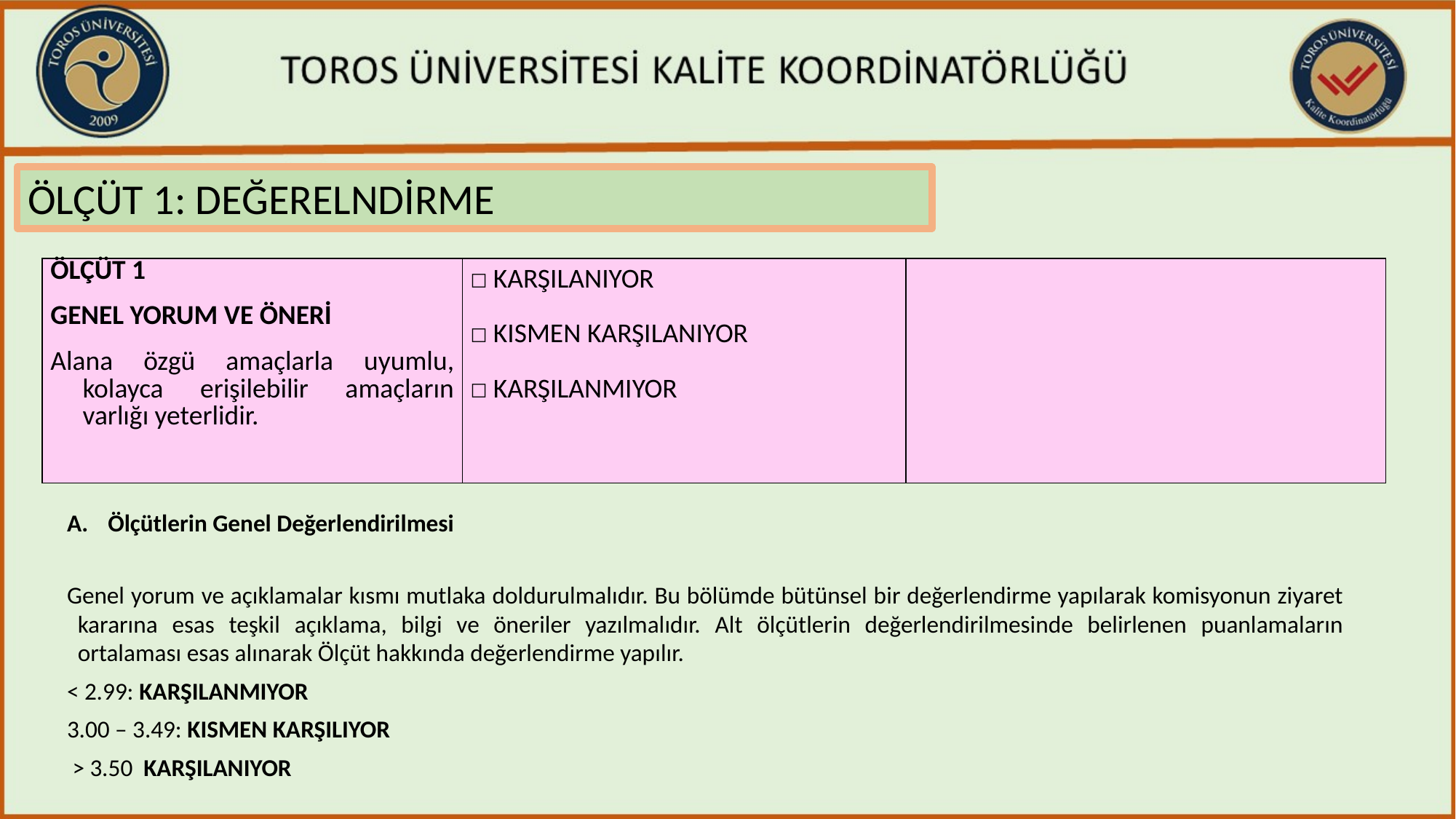

ÖLÇÜT 1: DEĞERELNDİRME
| ÖLÇÜT 1 GENEL YORUM VE ÖNERİ Alana özgü amaçlarla uyumlu, kolayca erişilebilir amaçların varlığı yeterlidir. | ☐ KARŞILANIYOR ☐ KISMEN KARŞILANIYOR ☐ KARŞILANMIYOR |  |
| --- | --- | --- |
Ölçütlerin Genel Değerlendirilmesi

Genel yorum ve açıklamalar kısmı mutlaka doldurulmalıdır. Bu bölümde bütünsel bir değerlendirme yapılarak komisyonun ziyaret kararına esas teşkil açıklama, bilgi ve öneriler yazılmalıdır. Alt ölçütlerin değerlendirilmesinde belirlenen puanlamaların ortalaması esas alınarak Ölçüt hakkında değerlendirme yapılır.
< 2.99: KARŞILANMIYOR
3.00 – 3.49: KISMEN KARŞILIYOR
 > 3.50  KARŞILANIYOR